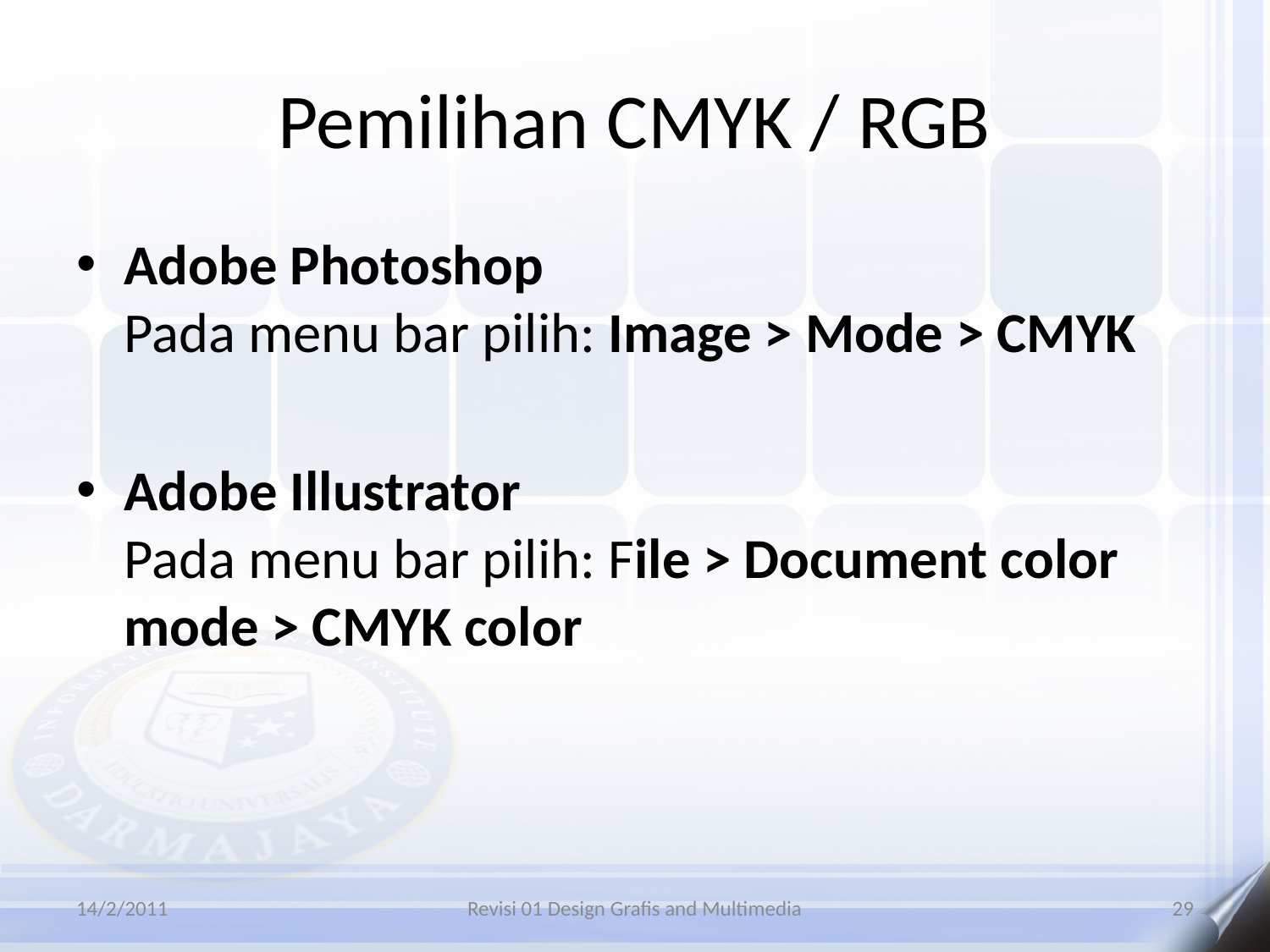

# Pemilihan CMYK / RGB
Adobe Photoshop
Pada menu bar pilih: Image > Mode > CMYK

Adobe Illustrator
Pada menu bar pilih: File > Document color mode > CMYK color

14/2/2011
Revisi 01 Design Grafis and Multimedia
29